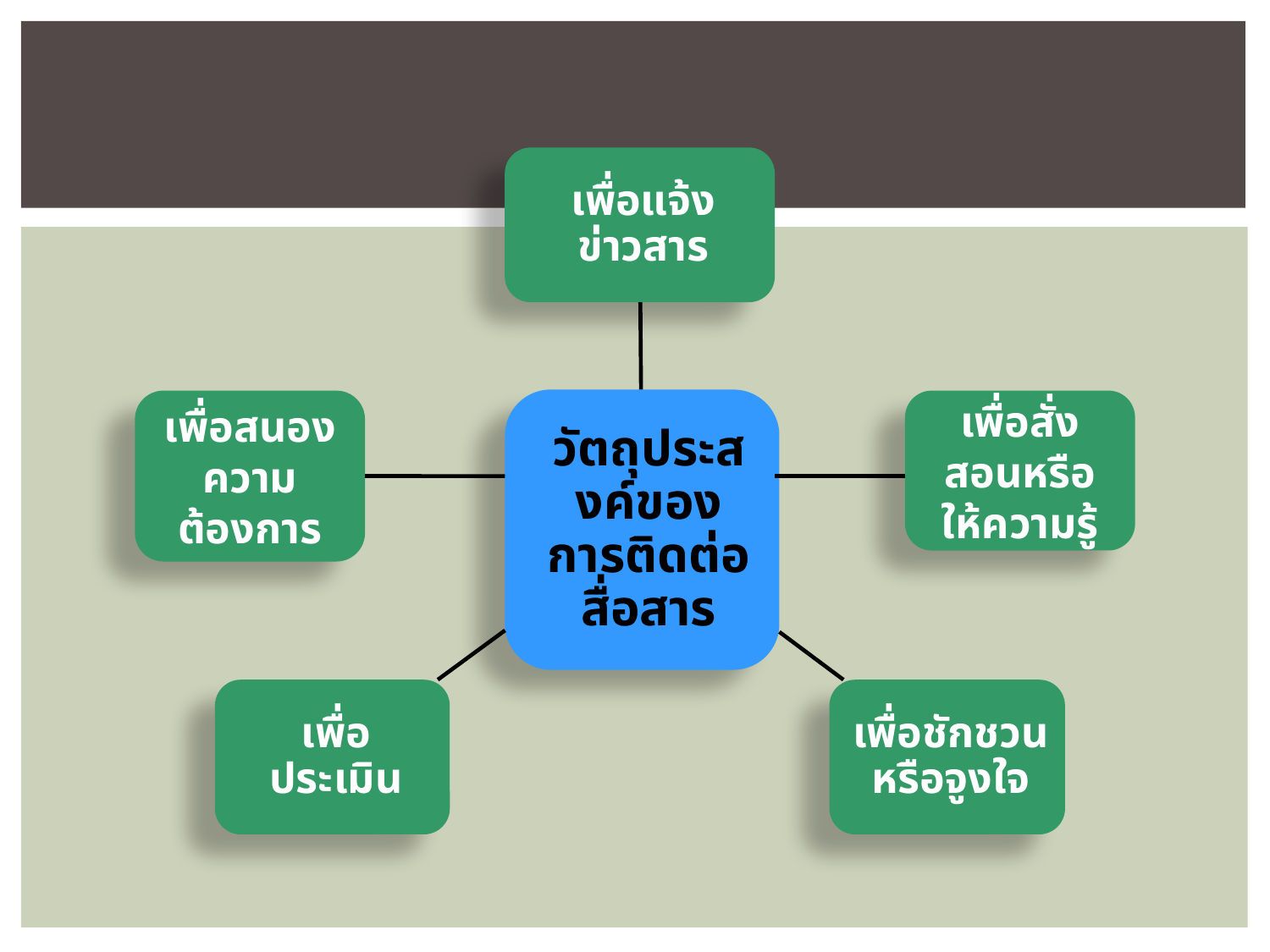

วัตถุประสงค์ของการติดต่อสื่อสาร
เพื่อแจ้งข่าวสาร
เพื่อชักชวน หรือจูงใจ
เพื่อประเมิน
เพื่อสนองความต้องการ
เพื่อสั่งสอนหรือให้ความรู้